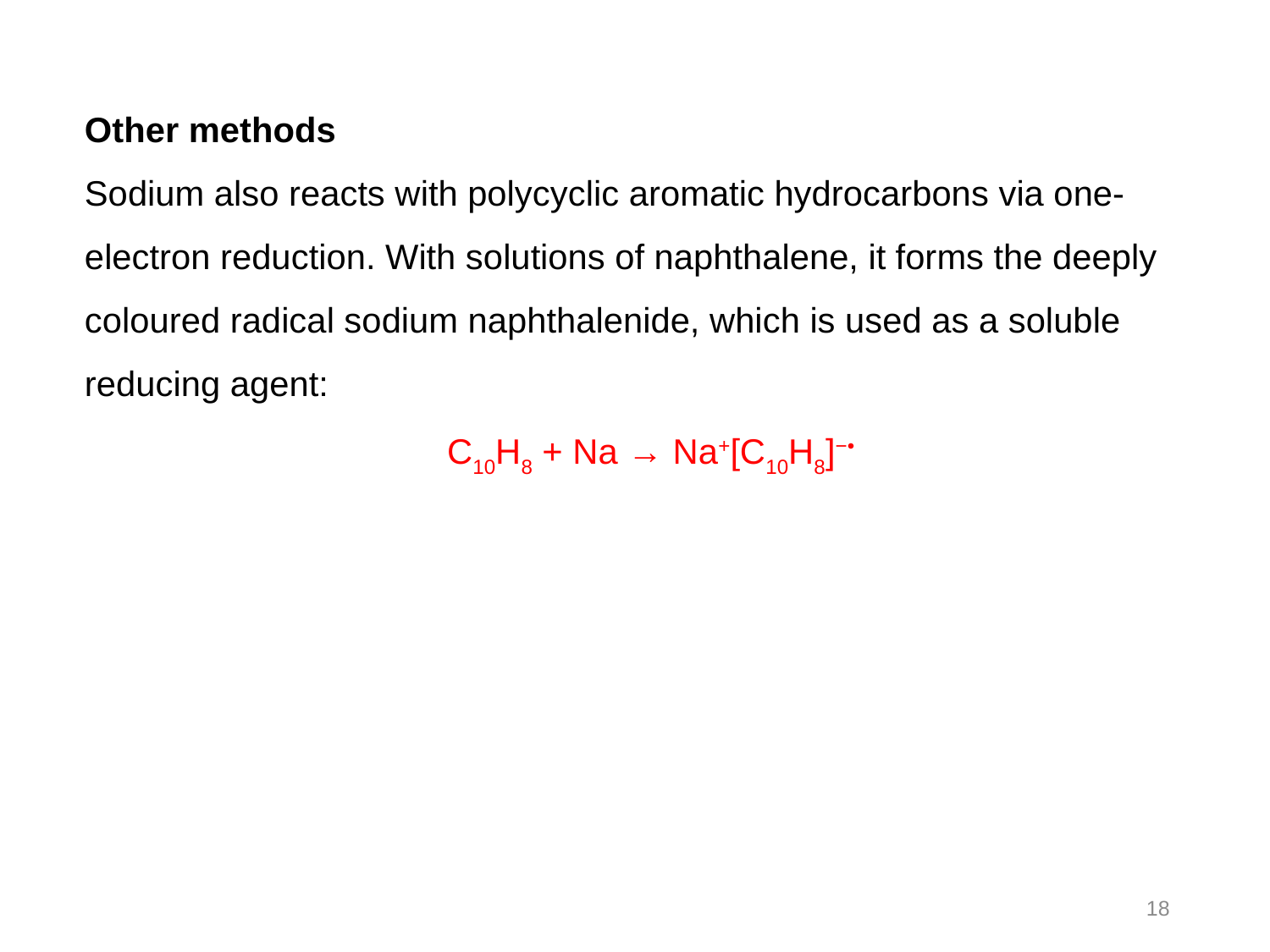

Other methods
Sodium also reacts with polycyclic aromatic hydrocarbons via one-electron reduction. With solutions of naphthalene, it forms the deeply coloured radical sodium naphthalenide, which is used as a soluble reducing agent:
C10H8 + Na → Na+[C10H8]−•

18